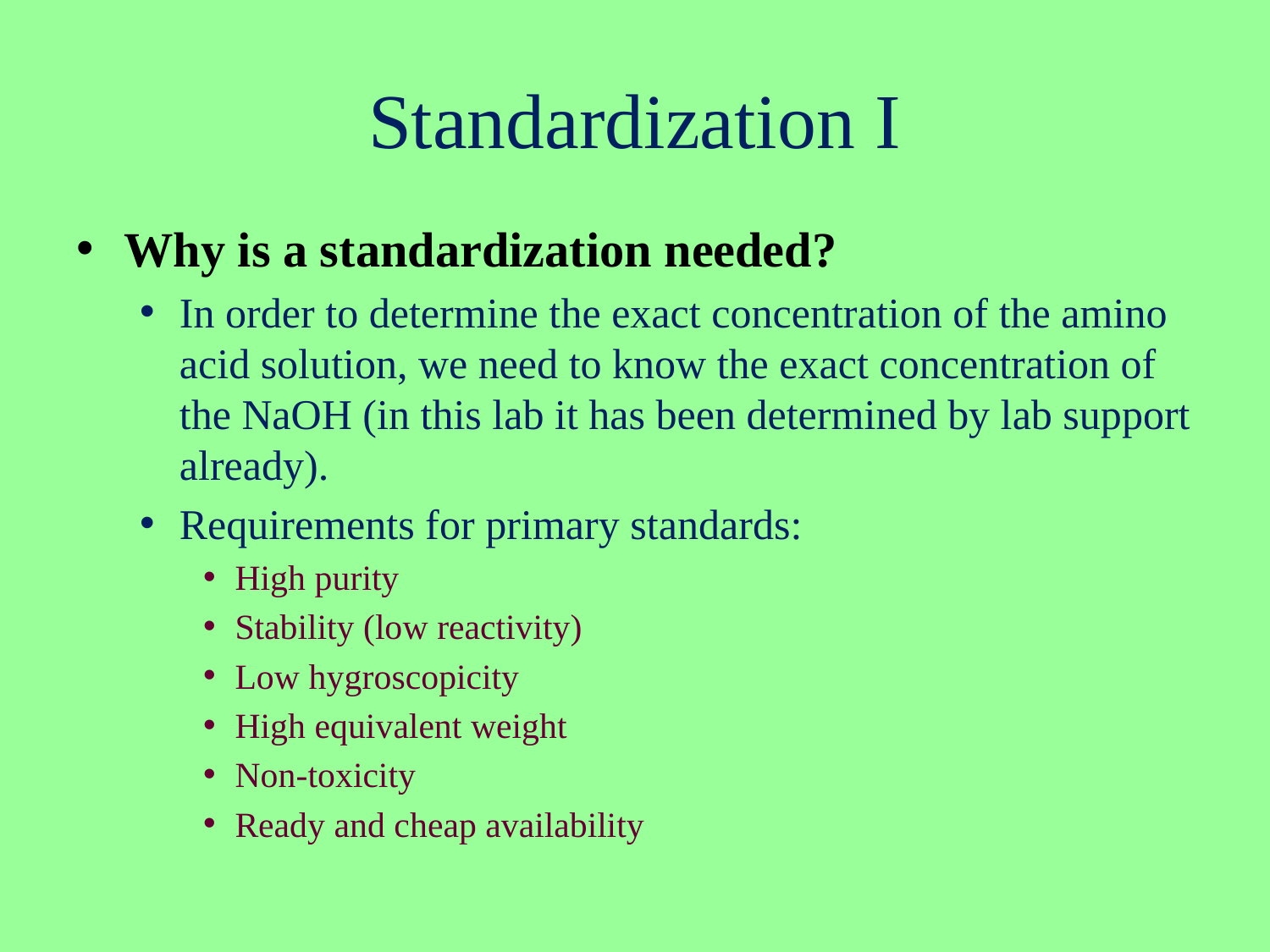

# Standardization I
Why is a standardization needed?
In order to determine the exact concentration of the amino acid solution, we need to know the exact concentration of the NaOH (in this lab it has been determined by lab support already).
Requirements for primary standards:
High purity
Stability (low reactivity)
Low hygroscopicity
High equivalent weight
Non-toxicity
Ready and cheap availability